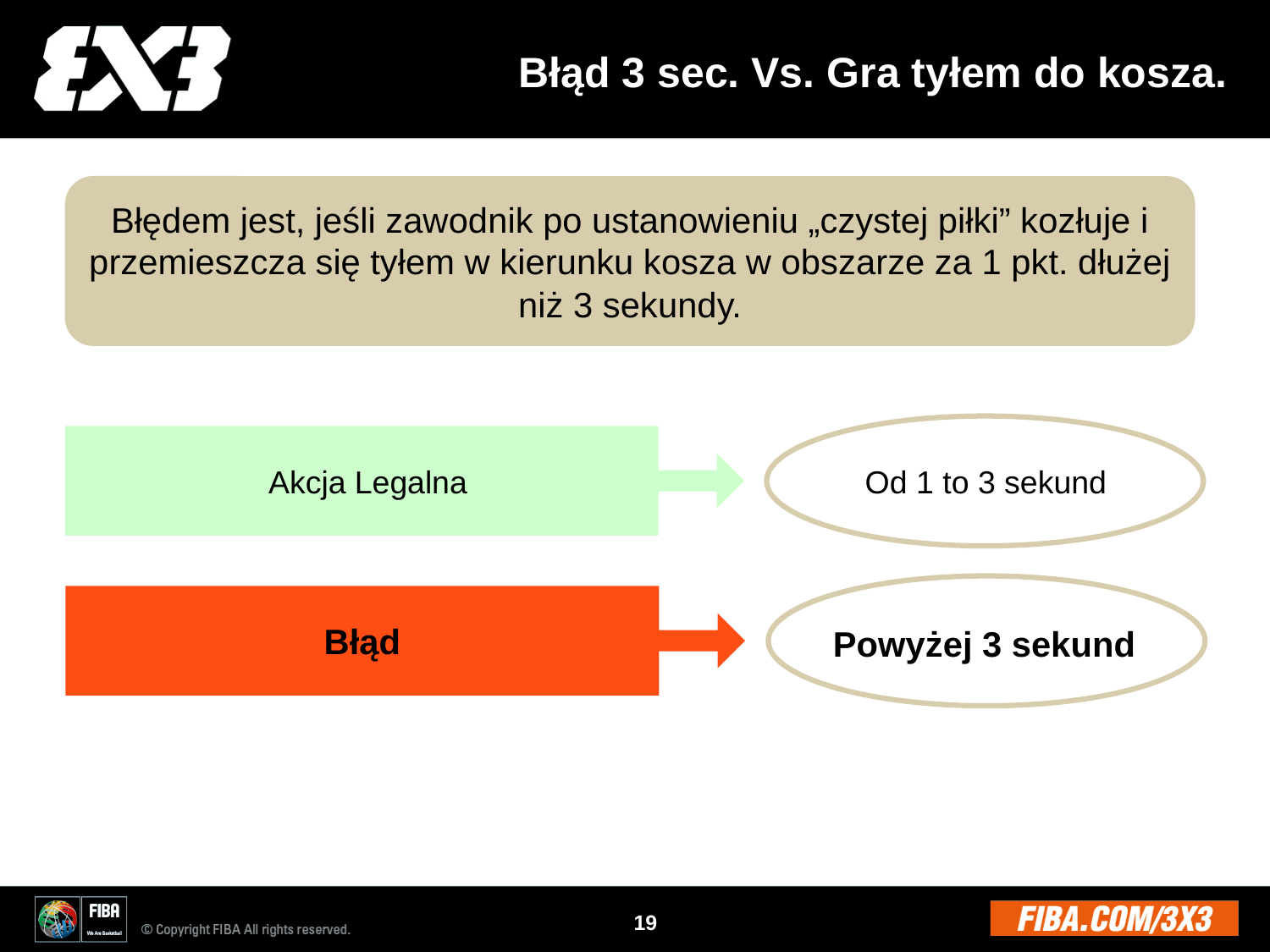

# Błąd 3 sec. Vs. Gra tyłem do kosza.
Błędem jest, jeśli zawodnik po ustanowieniu „czystej piłki” kozłuje i przemieszcza się tyłem w kierunku kosza w obszarze za 1 pkt. dłużej niż 3 sekundy.

Akcja Legalna
Od 1 to 3 sekund

Błąd
Powyżej 3 sekund